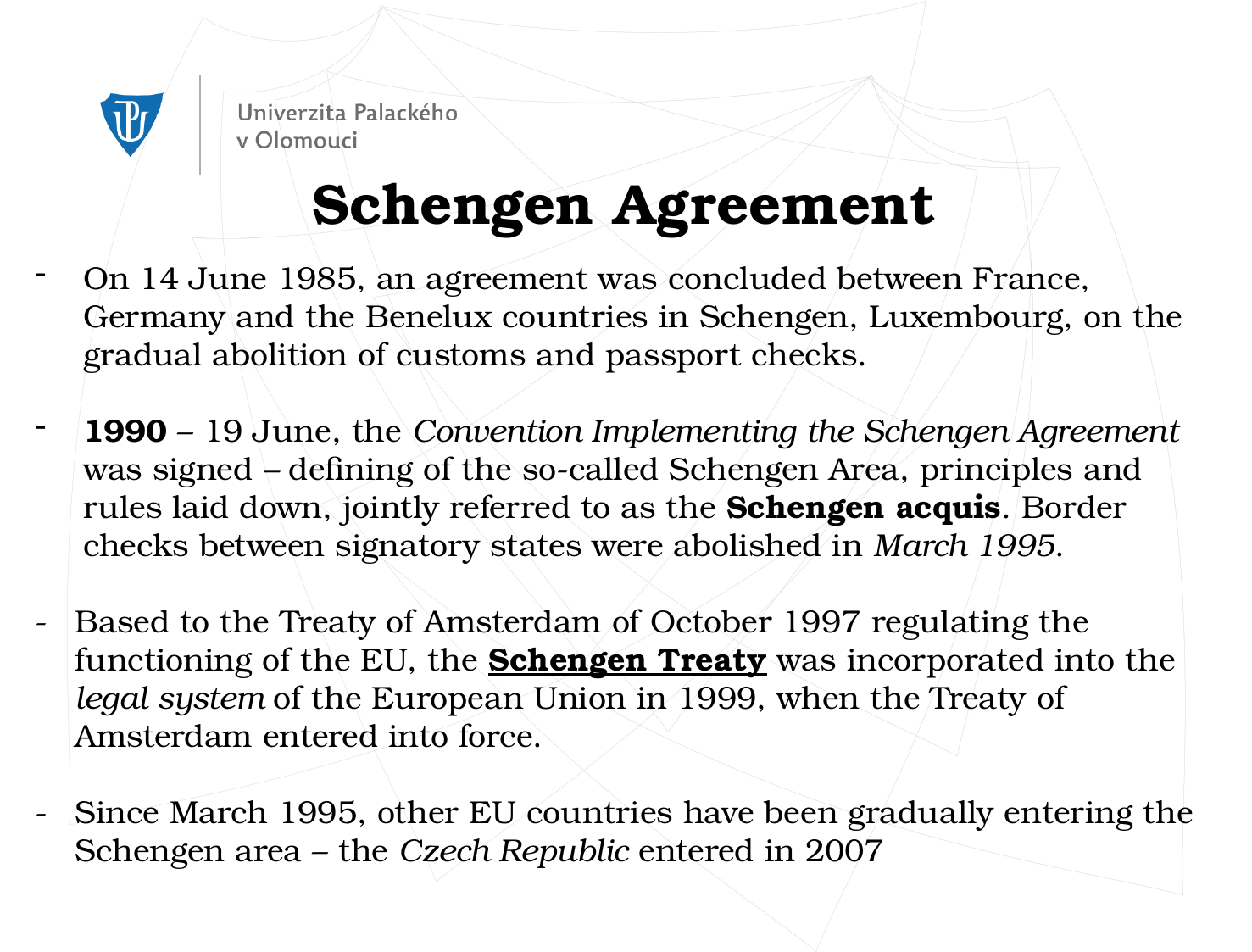

Schengen Agreement

On 14 June 1985, an agreement was concluded between France, Germany and the Benelux countries in Schengen, Luxembourg, on the gradual abolition of customs and passport checks.

1990 – 19 June, the Convention Implementing the Schengen Agreement was signed – defining of the so-called Schengen Area, principles and rules laid down, jointly referred to as the Schengen acquis. Border checks between signatory states were abolished in March 1995.

Based to the Treaty of Amsterdam of October 1997 regulating the functioning of the EU, the Schengen Treaty was incorporated into the legal system of the European Union in 1999, when the Treaty of Amsterdam entered into force.

Since March 1995, other EU countries have been gradually entering the Schengen area – the Czech Republic entered in 2007